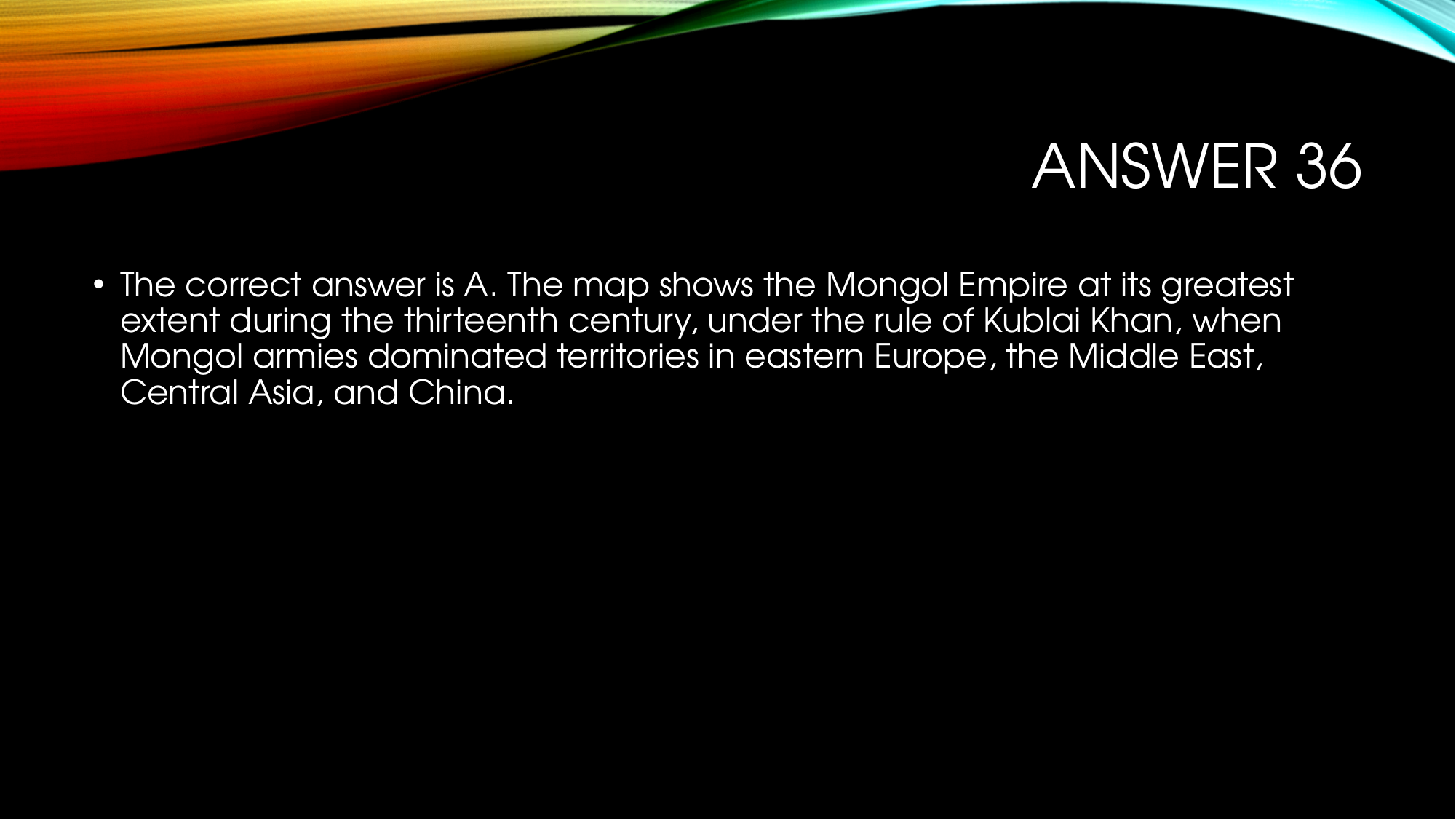

# Answer 36
The correct answer is A. The map shows the Mongol Empire at its greatest extent during the thirteenth century, under the rule of Kublai Khan, when Mongol armies dominated territories in eastern Europe, the Middle East, Central Asia, and China.